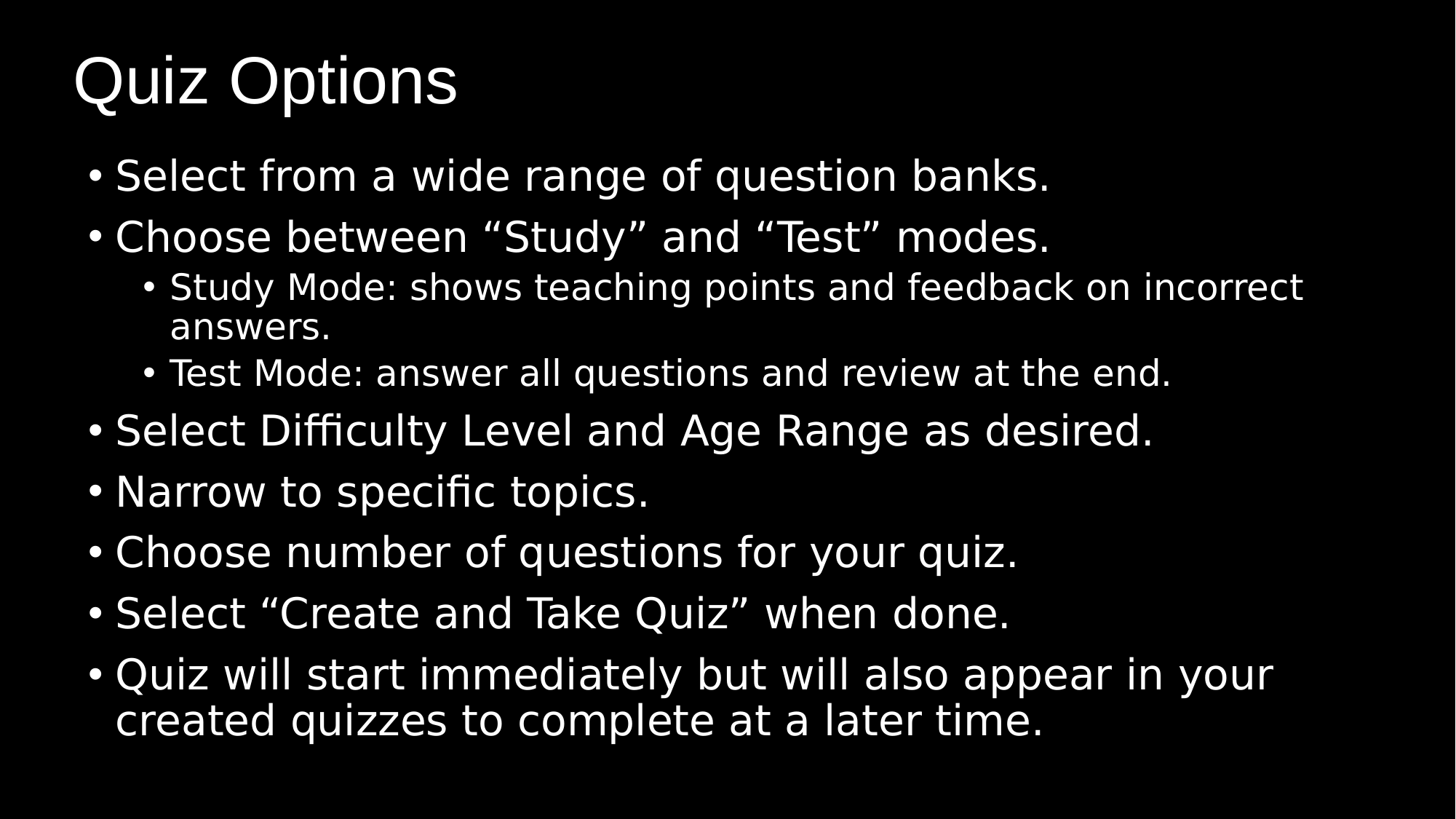

# Quiz Options
Select from a wide range of question banks.
Choose between “Study” and “Test” modes.
Study Mode: shows teaching points and feedback on incorrect answers.
Test Mode: answer all questions and review at the end.
Select Difficulty Level and Age Range as desired.
Narrow to specific topics.
Choose number of questions for your quiz.
Select “Create and Take Quiz” when done.
Quiz will start immediately but will also appear in your created quizzes to complete at a later time.